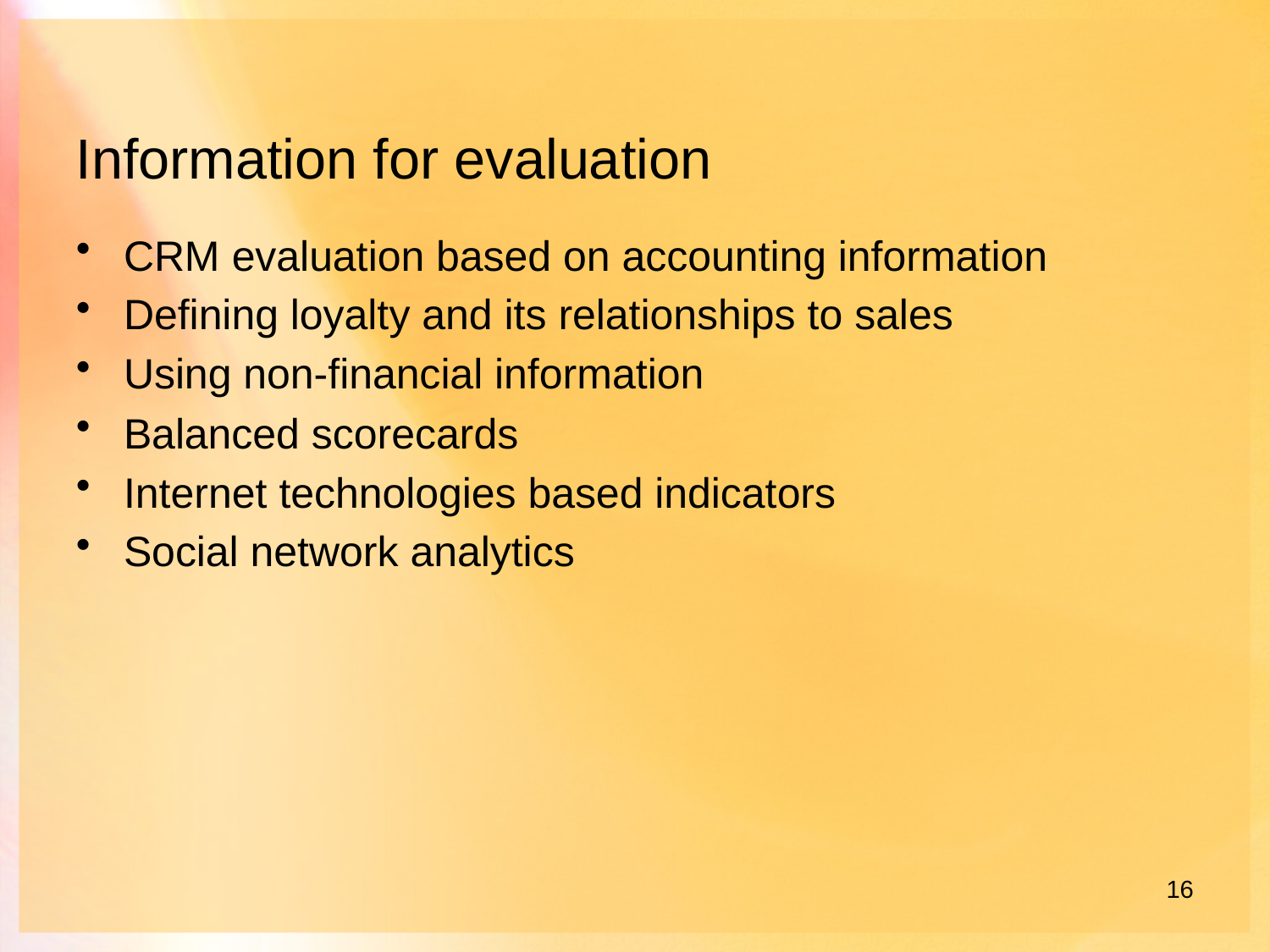

# Information for evaluation
CRM evaluation based on accounting information
Defining loyalty and its relationships to sales
Using non-financial information
Balanced scorecards
Internet technologies based indicators
Social network analytics
16